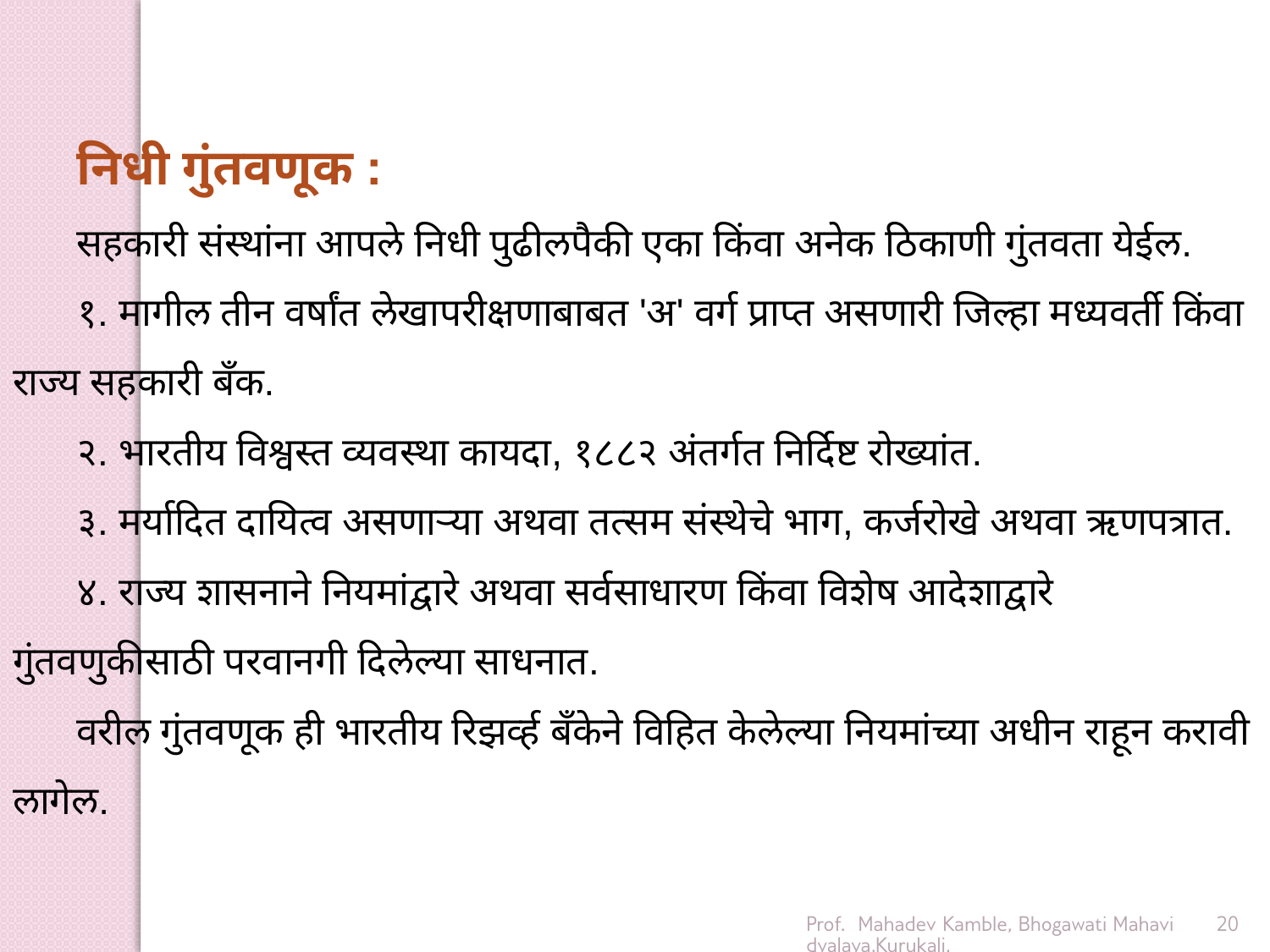

निधी गुंतवणूक :
सहकारी संस्थांना आपले निधी पुढीलपैकी एका किंवा अनेक ठिकाणी गुंतवता येईल.
१. मागील तीन वर्षांत लेखापरीक्षणाबाबत 'अ' वर्ग प्राप्त असणारी जिल्हा मध्यवर्ती किंवा राज्य सहकारी बँक.
२. भारतीय विश्वस्त व्यवस्था कायदा, १८८२ अंतर्गत निर्दिष्ट रोख्यांत.
३. मर्यादित दायित्व असणाऱ्या अथवा तत्सम संस्थेचे भाग, कर्जरोखे अथवा ऋणपत्रात.
४. राज्य शासनाने नियमांद्वारे अथवा सर्वसाधारण किंवा विशेष आदेशाद्वारे गुंतवणुकीसाठी परवानगी दिलेल्या साधनात.
वरील गुंतवणूक ही भारतीय रिझर्व्ह बँकेने विहित केलेल्या नियमांच्या अधीन राहून करावी लागेल.
Prof.  Mahadev Kamble, Bhogawati Mahavidyalaya,Kurukali.
20